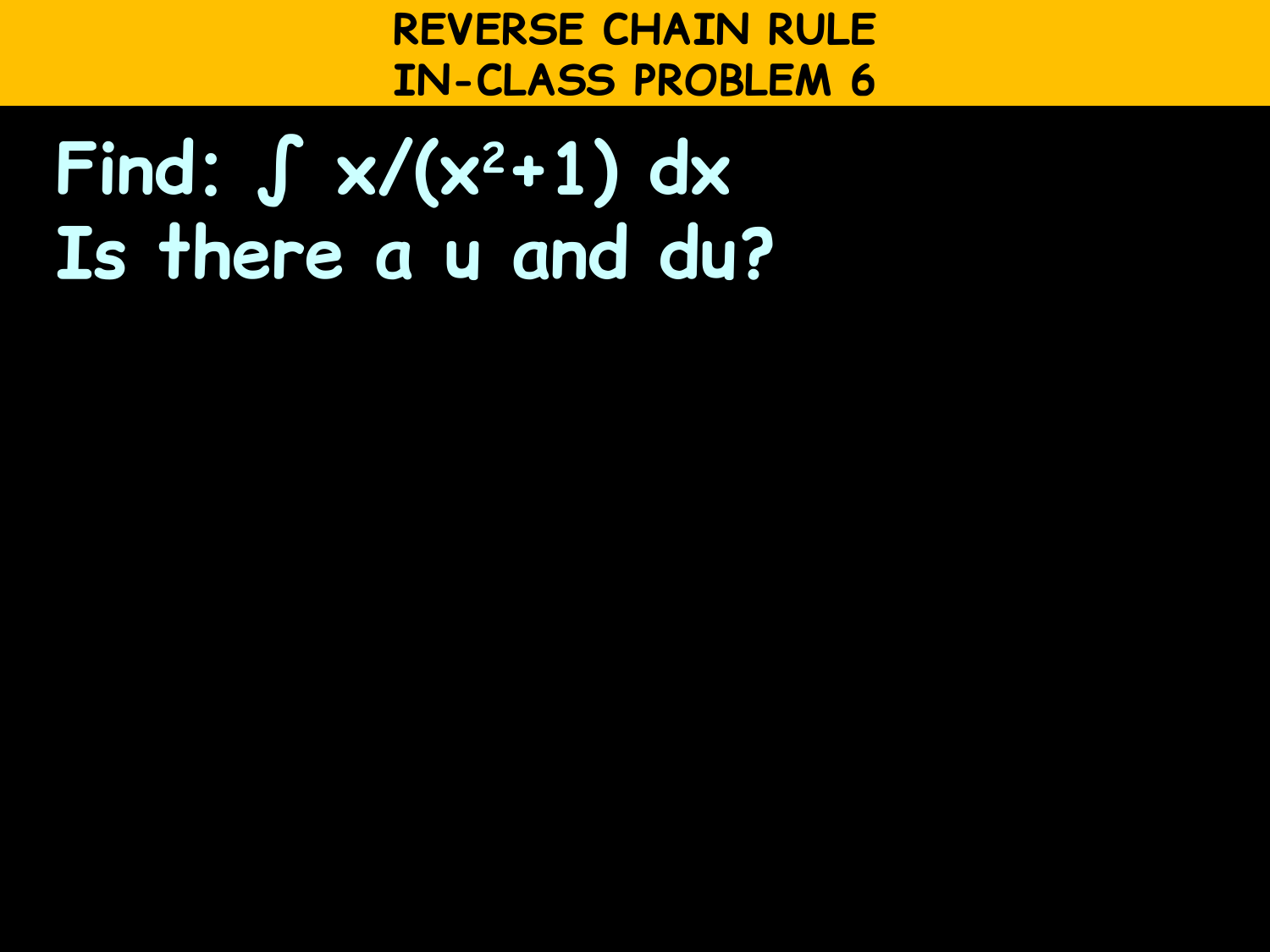

REVERSE CHAIN RULE
IN-CLASS PROBLEM 6
Find: ∫ x/(x2+1) dx
Is there a u and du?